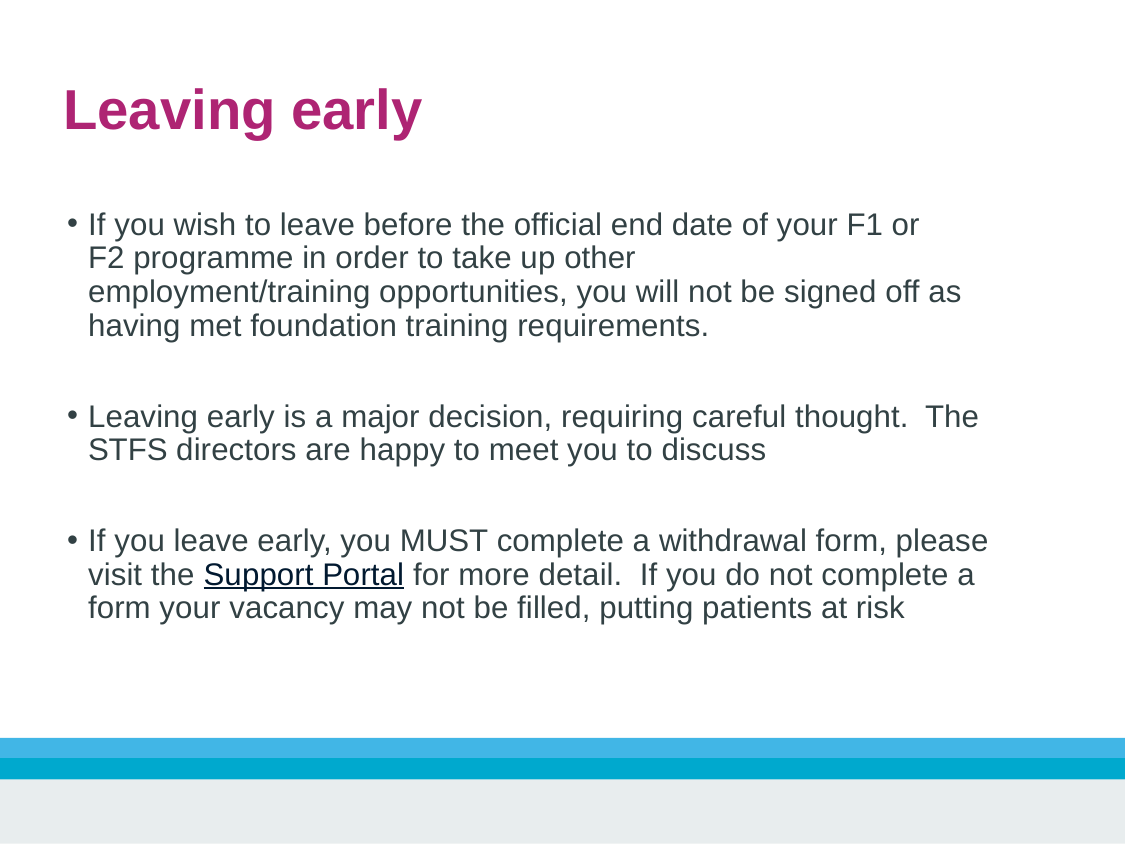

Leaving early
If you wish to leave before the official end date of your F1 or F2 programme in order to take up other employment/training opportunities, you will not be signed off as having met foundation training requirements.

Leaving early is a major decision, requiring careful thought.  The STFS directors are happy to meet you to discuss

If you leave early, you MUST complete a withdrawal form, please visit the Support Portal for more detail.  If you do not complete a form your vacancy may not be filled, putting patients at risk